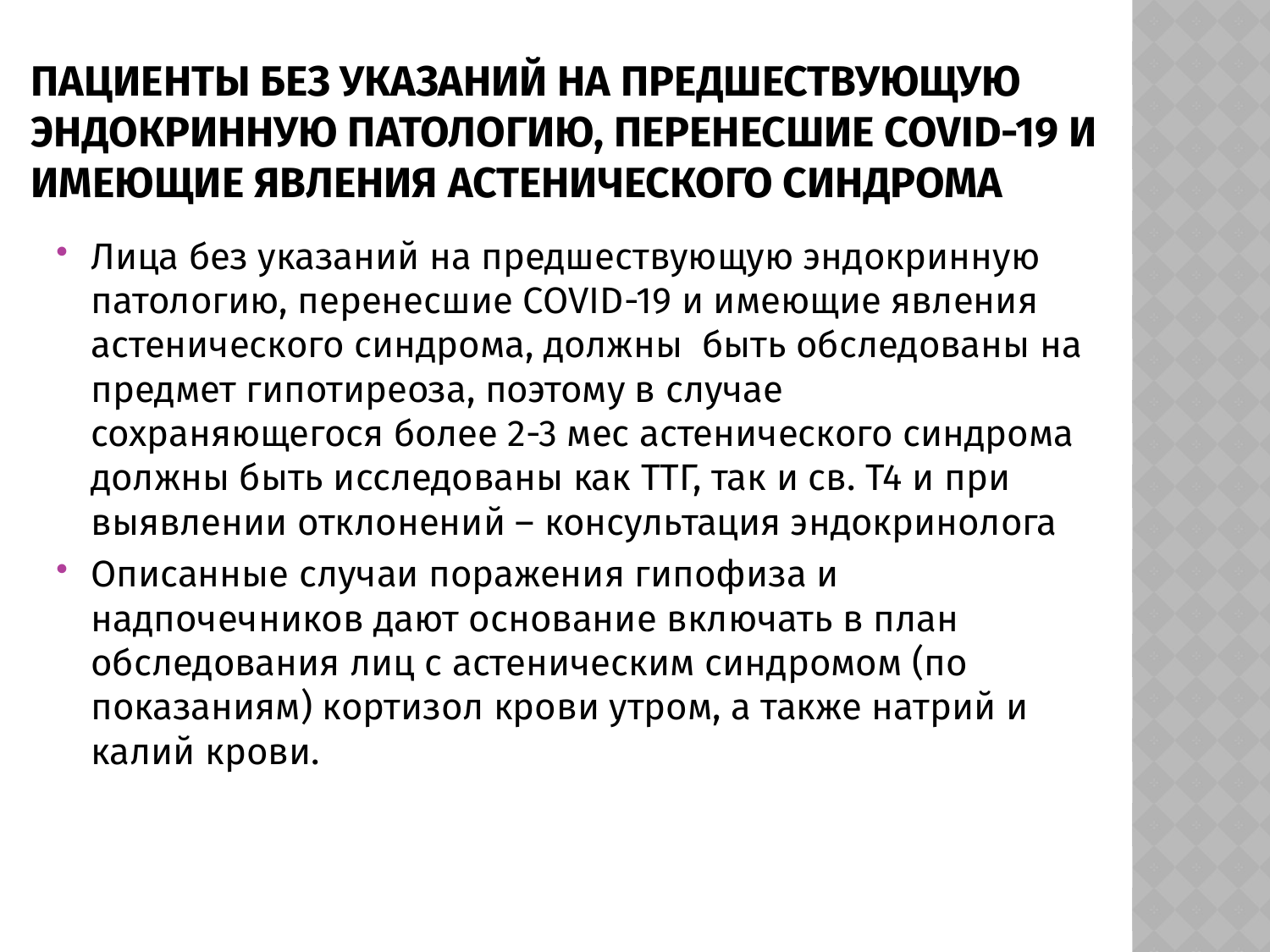

# Пациенты без указаний на предшествующую эндокринную патологию, перенесшие COVID-19 и имеющие явления астенического синдрома
Лица без указаний на предшествующую эндокринную патологию, перенесшие COVID-19 и имеющие явления астенического синдрома, должны  быть обследованы на предмет гипотиреоза, поэтому в случае сохраняющегося более 2-3 мес астенического синдрома должны быть исследованы как ТТГ, так и св. Т4 и при выявлении отклонений – консультация эндокринолога
Описанные случаи поражения гипофиза и надпочечников дают основание включать в план обследования лиц c астеническим синдромом (по показаниям) кортизол крови утром, а также натрий и калий крови.